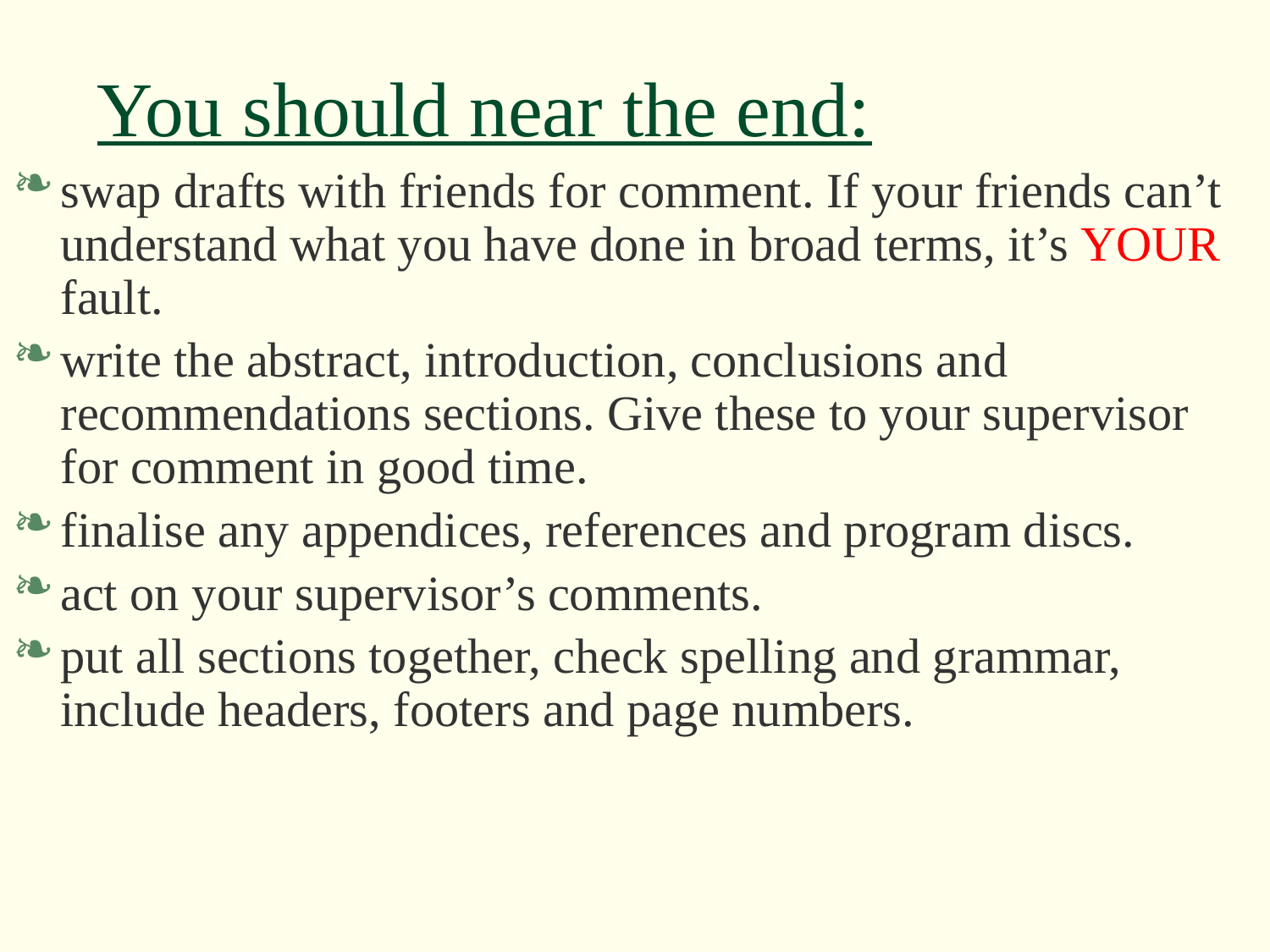

# You should near the end:
swap drafts with friends for comment. If your friends can’t understand what you have done in broad terms, it’s YOUR fault.
write the abstract, introduction, conclusions and recommendations sections. Give these to your supervisor for comment in good time.
finalise any appendices, references and program discs.
act on your supervisor’s comments.
put all sections together, check spelling and grammar, include headers, footers and page numbers.